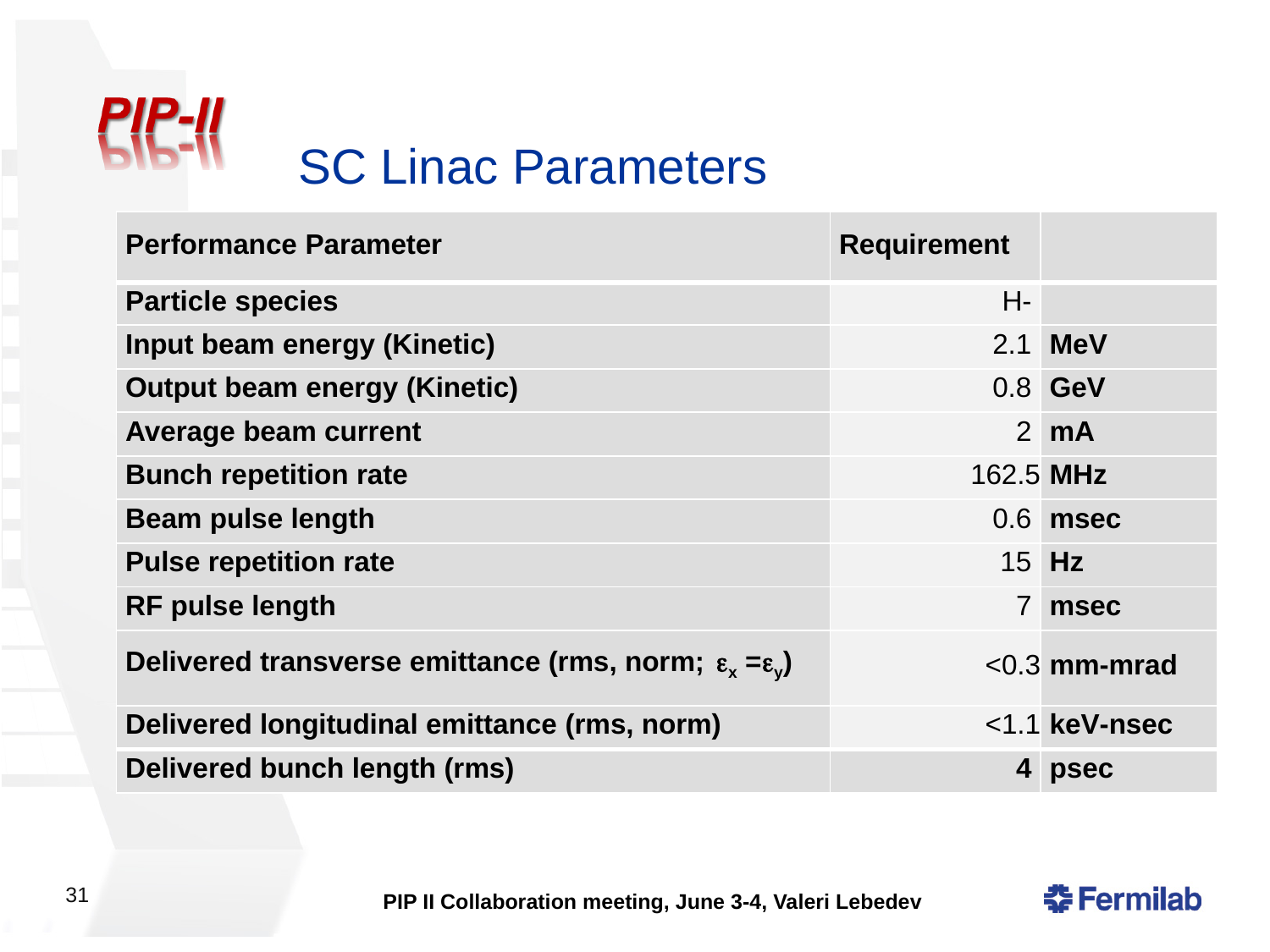

# SC Linac Parameters
| Performance Parameter | Requirement |  |
| --- | --- | --- |
| Particle species | H‐ |  |
| Input beam energy (Kinetic) | 2.1 | MeV |
| Output beam energy (Kinetic) | 0.8 | GeV |
| Average beam current | 2 | mA |
| Bunch repetition rate | 162.5 | MHz |
| Beam pulse length | 0.6 | msec |
| Pulse repetition rate | 15 | Hz |
| RF pulse length | 7 | msec |
| Delivered transverse emittance (rms, norm; εx =εy) | <0.3 | mm‐mrad |
| Delivered longitudinal emittance (rms, norm) | <1.1 | keV‐nsec |
| Delivered bunch length (rms) | 4 | psec |
31

PIP II Collaboration meeting, June 3-4, Valeri Lebedev